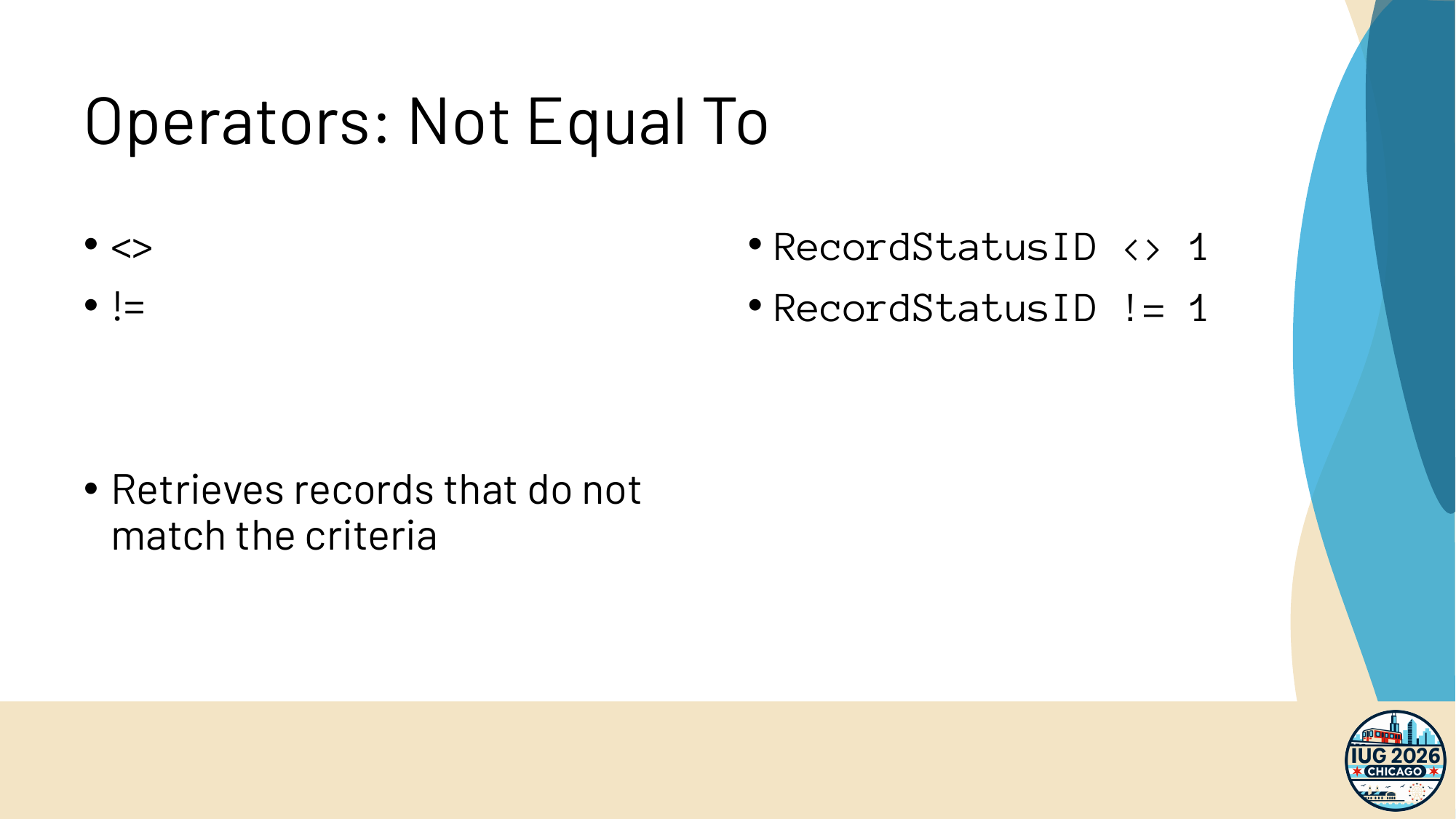

# Operators: Not Equal To
<>
!=

Retrieves records that do not match the criteria
RecordStatusID <> 1
RecordStatusID != 1
58